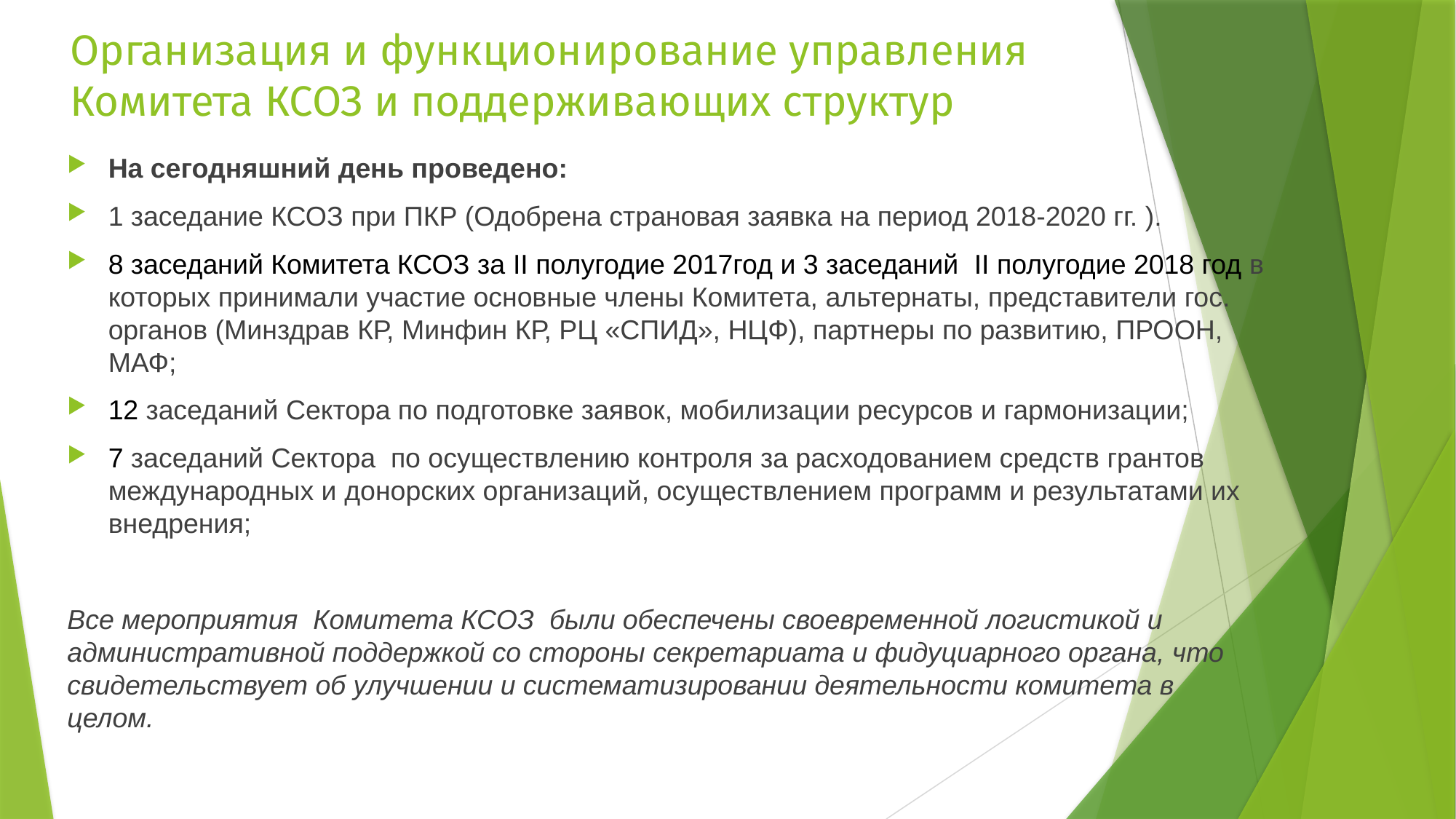

# Организация и функционирование управления Комитета КСОЗ и поддерживающих структур
На сегодняшний день проведено:
1 заседание КСОЗ при ПКР (Одобрена страновая заявка на период 2018-2020 гг. ).
8 заседаний Комитета КСОЗ за II полугодие 2017год и 3 заседаний  II полугодие 2018 год в которых принимали участие основные члены Комитета, альтернаты, представители гос. органов (Минздрав КР, Минфин КР, РЦ «СПИД», НЦФ), партнеры по развитию, ПРООН, МАФ;
12 заседаний Сектора по подготовке заявок, мобилизации ресурсов и гармонизации;
7 заседаний Сектора  по осуществлению контроля за расходованием средств грантов международных и донорских организаций, осуществлением программ и результатами их внедрения;

Все мероприятия  Комитета КСОЗ  были обеспечены своевременной логистикой и административной поддержкой со стороны секретариата и фидуциарного органа, что свидетельствует об улучшении и систематизировании деятельности комитета в целом.